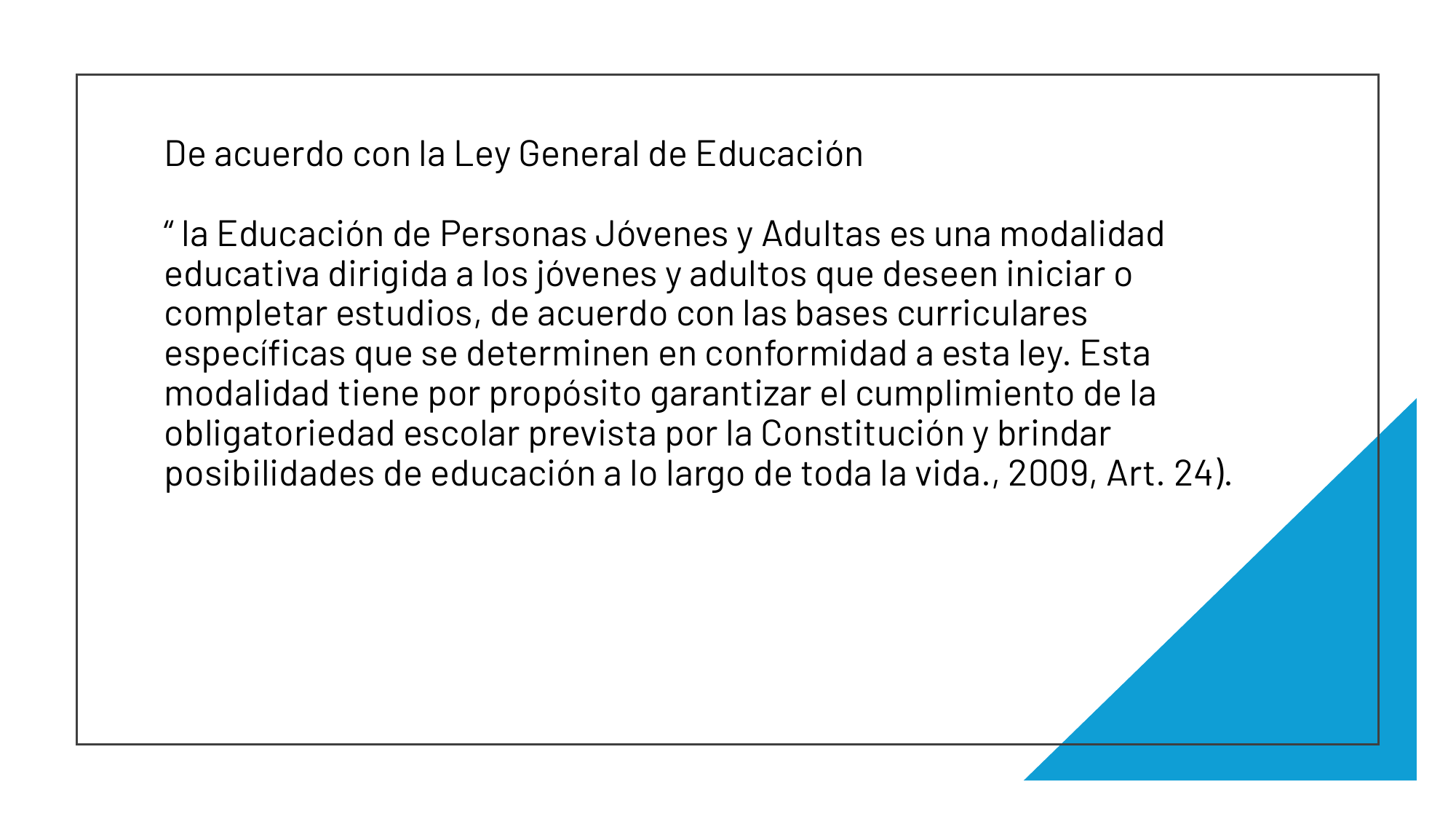

# De acuerdo con la Ley General de Educación “ la Educación de Personas Jóvenes y Adultas es una modalidad educativa dirigida a los jóvenes y adultos que deseen iniciar o completar estudios, de acuerdo con las bases curriculares específicas que se determinen en conformidad a esta ley. Esta modalidad tiene por propósito garantizar el cumplimiento de la obligatoriedad escolar prevista por la Constitución y brindar posibilidades de educación a lo largo de toda la vida., 2009, Art. 24).